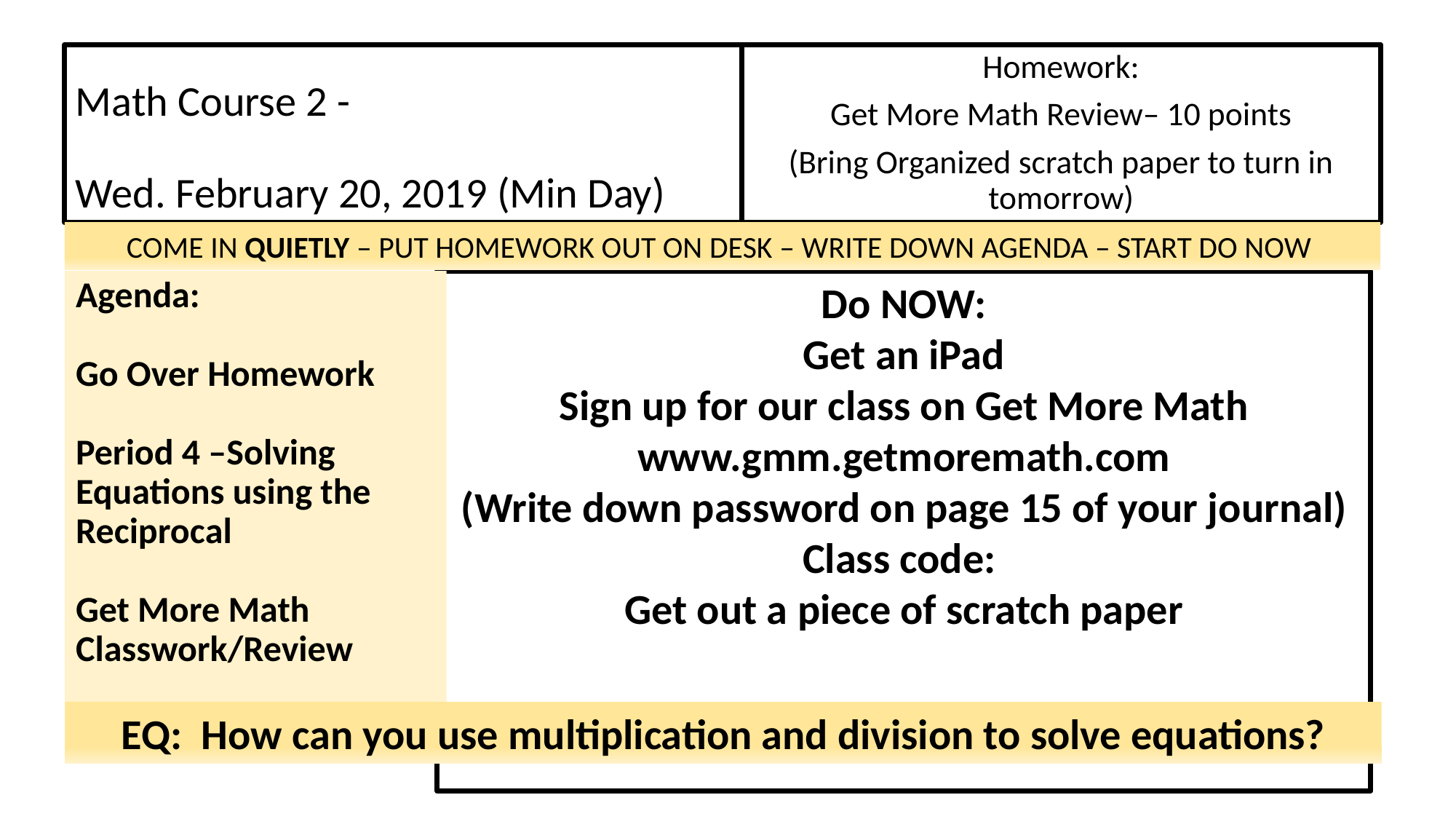

# Math Course 2 -   Wed. February 20, 2019 (Min Day)
Homework:
Get More Math Review– 10 points
(Bring Organized scratch paper to turn in tomorrow)
COME IN QUIETLY – PUT HOMEWORK OUT ON DESK – WRITE DOWN AGENDA – START DO NOW
Do NOW:
Get an iPad
Sign up for our class on Get More Math
www.gmm.getmoremath.com
(Write down password on page 15 of your journal)
Class code:
Get out a piece of scratch paper

Agenda:

Go Over Homework

Period 4 –Solving Equations using the Reciprocal

Get More Math
Classwork/Review

EQ:  How can you use multiplication and division to solve equations?